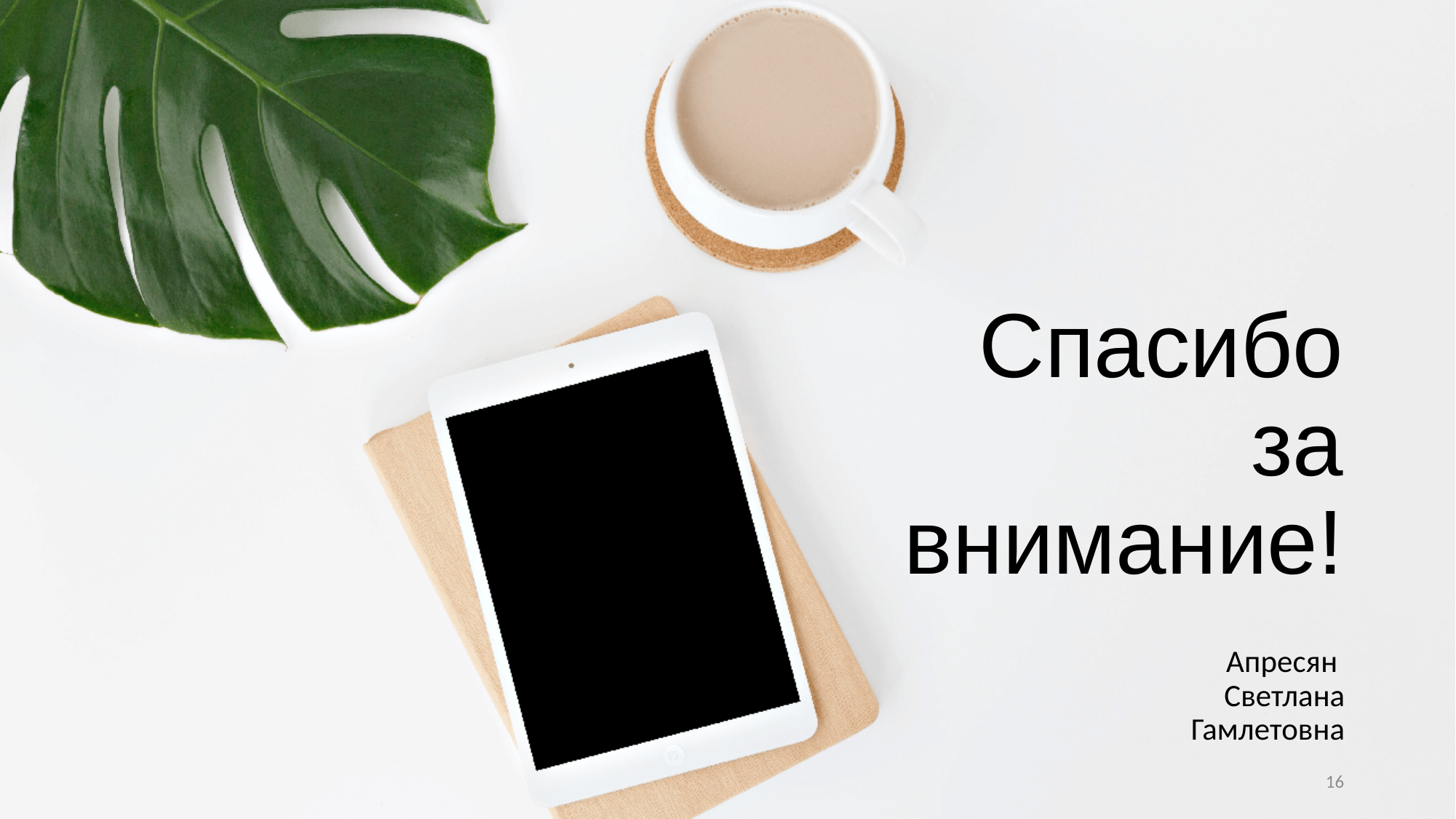

# Спасибо за внимание!

Апресян
Светлана
Гамлетовна
16